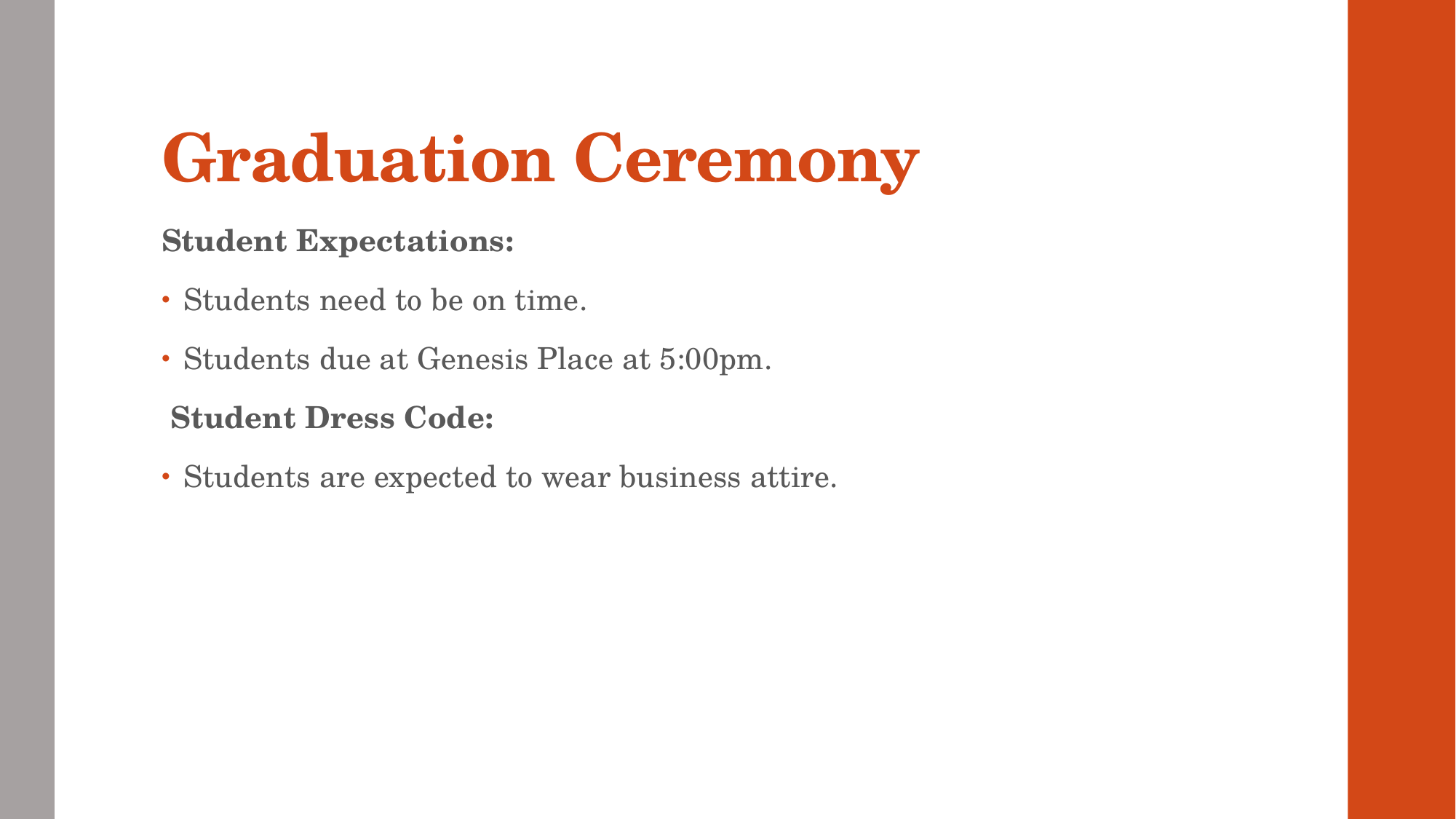

# Graduation Ceremony
Student Expectations:
Students need to be on time.
Students due at Genesis Place at 5:00pm.
 Student Dress Code:
Students are expected to wear business attire.